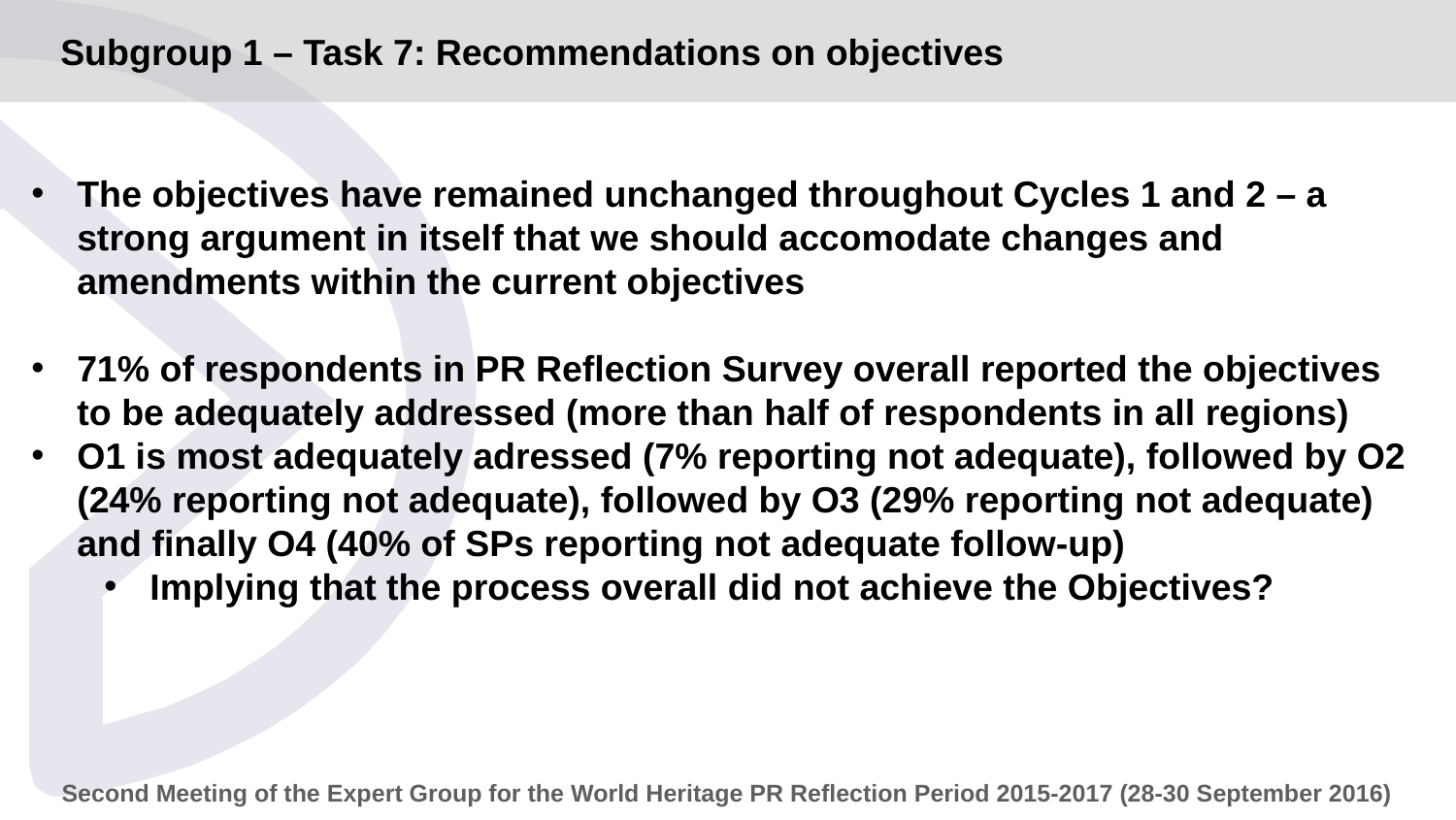

# Subgroup 1 – Task 7: Recommendations on objectives
The objectives have remained unchanged throughout Cycles 1 and 2 – a strong argument in itself that we should accomodate changes and amendments within the current objectives

71% of respondents in PR Reflection Survey overall reported the objectives to be adequately addressed (more than half of respondents in all regions)
O1 is most adequately adressed (7% reporting not adequate), followed by O2 (24% reporting not adequate), followed by O3 (29% reporting not adequate) and finally O4 (40% of SPs reporting not adequate follow-up)
Implying that the process overall did not achieve the Objectives?